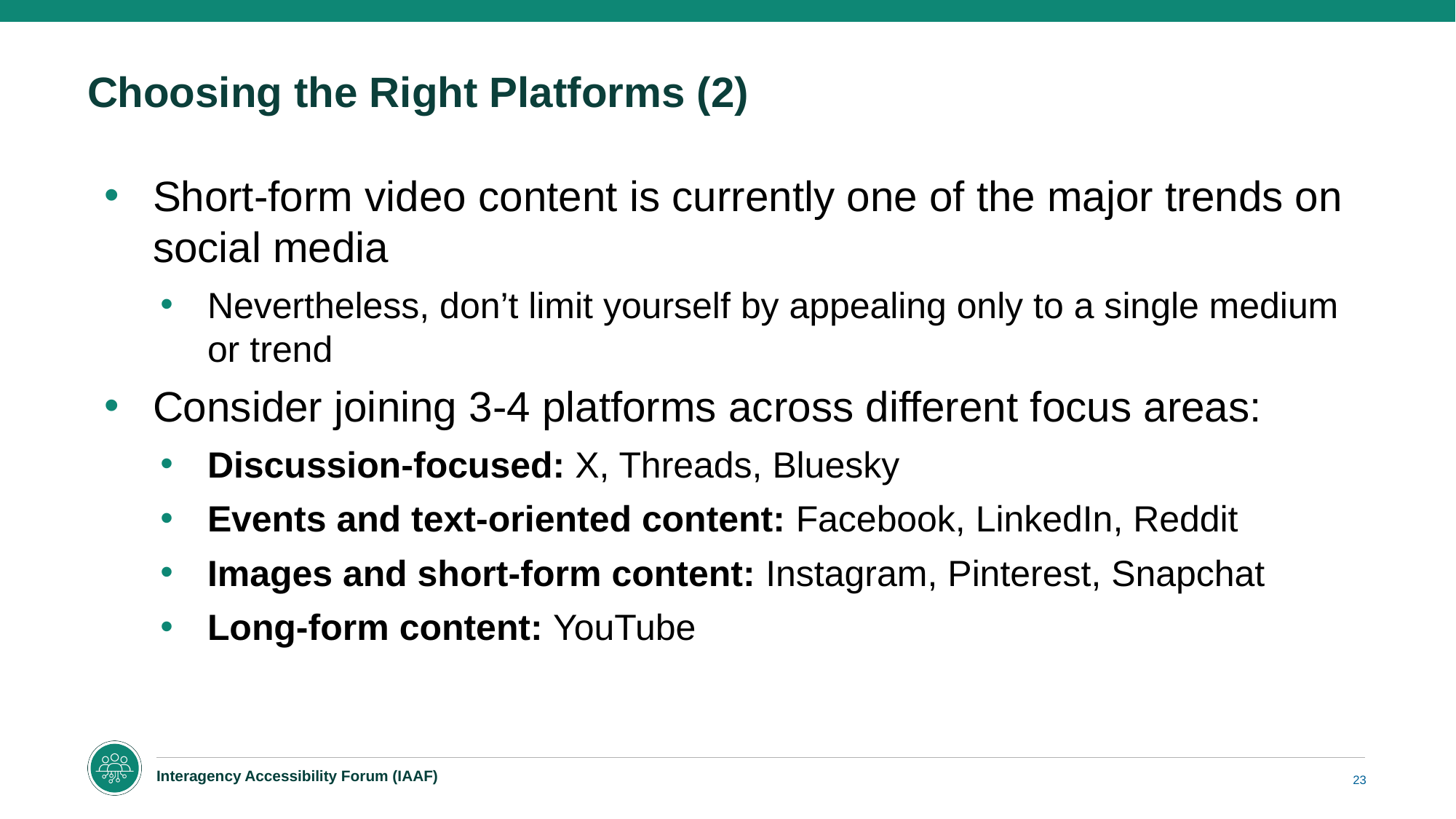

# Choosing the Right Platforms (2)
Short-form video content is currently one of the major trends on social media
Nevertheless, don’t limit yourself by appealing only to a single medium or trend
Consider joining 3-4 platforms across different focus areas:
Discussion-focused: X, Threads, Bluesky
Events and text-oriented content: Facebook, LinkedIn, Reddit
Images and short-form content: Instagram, Pinterest, Snapchat
Long-form content: YouTube
23